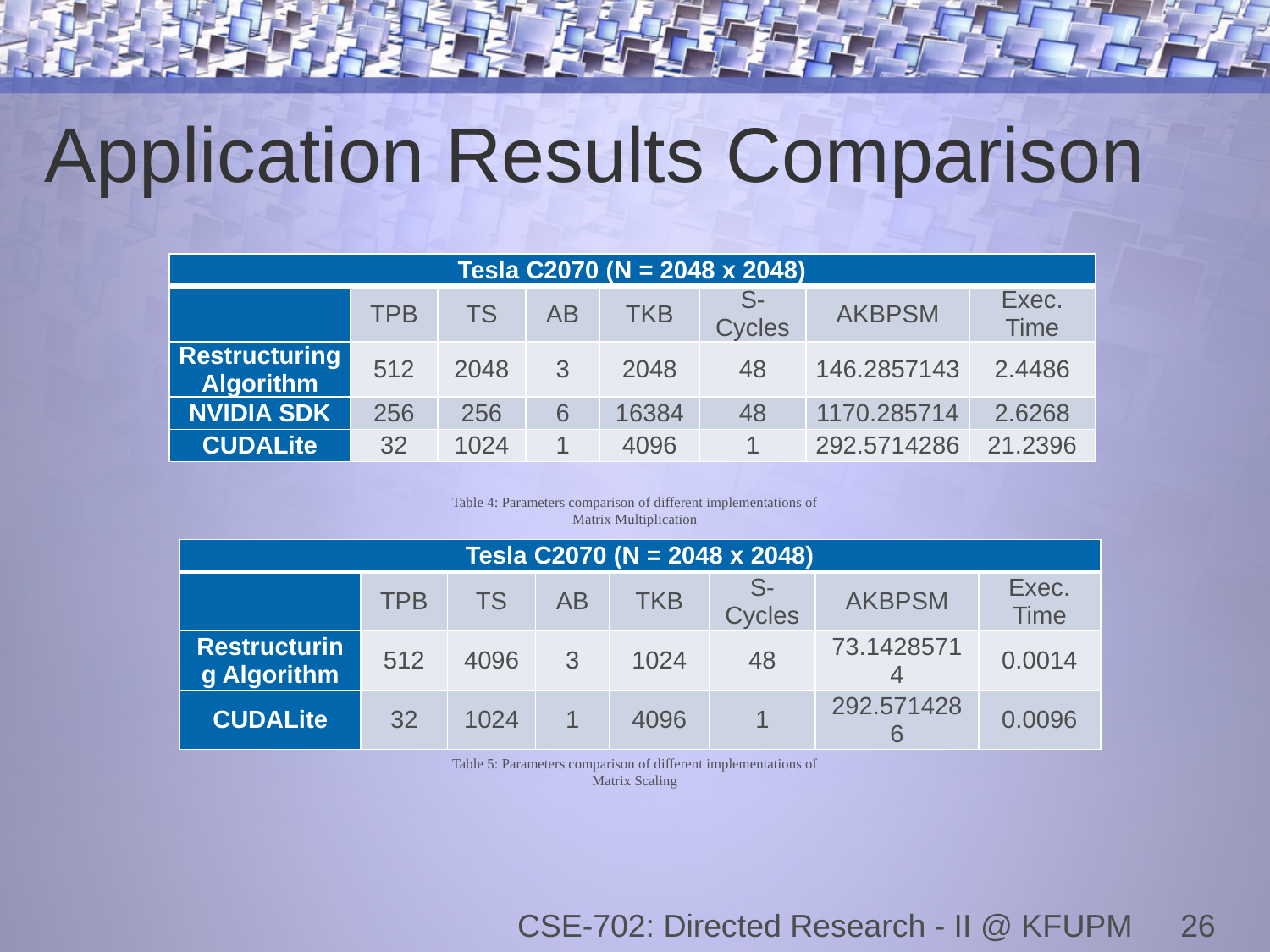

# Application Results Comparison
| Tesla C2070 (N = 2048 x 2048) |  |  |  |  |  |  |  |
| --- | --- | --- | --- | --- | --- | --- | --- |
|  | TPB | TS | AB | TKB | S-Cycles | AKBPSM | Exec. Time |
| Restructuring Algorithm | 512 | 2048 | 3 | 2048 | 48 | 146.2857143 | 2.4486 |
| NVIDIA SDK | 256 | 256 | 6 | 16384 | 48 | 1170.285714 | 2.6268 |
| CUDALite | 32 | 1024 | 1 | 4096 | 1 | 292.5714286 | 21.2396 |

Table 4: Parameters comparison of different implementations of Matrix Multiplication

| Tesla C2070 (N = 2048 x 2048) |  |  |  |  |  |  |  |
| --- | --- | --- | --- | --- | --- | --- | --- |
|  | TPB | TS | AB | TKB | S-Cycles | AKBPSM | Exec. Time |
| Restructuring Algorithm | 512 | 4096 | 3 | 1024 | 48 | 73.14285714 | 0.0014 |
| CUDALite | 32 | 1024 | 1 | 4096 | 1 | 292.5714286 | 0.0096 |
Table 5: Parameters comparison of different implementations of Matrix Scaling
CSE-702: Directed Research - II @ KFUPM
26